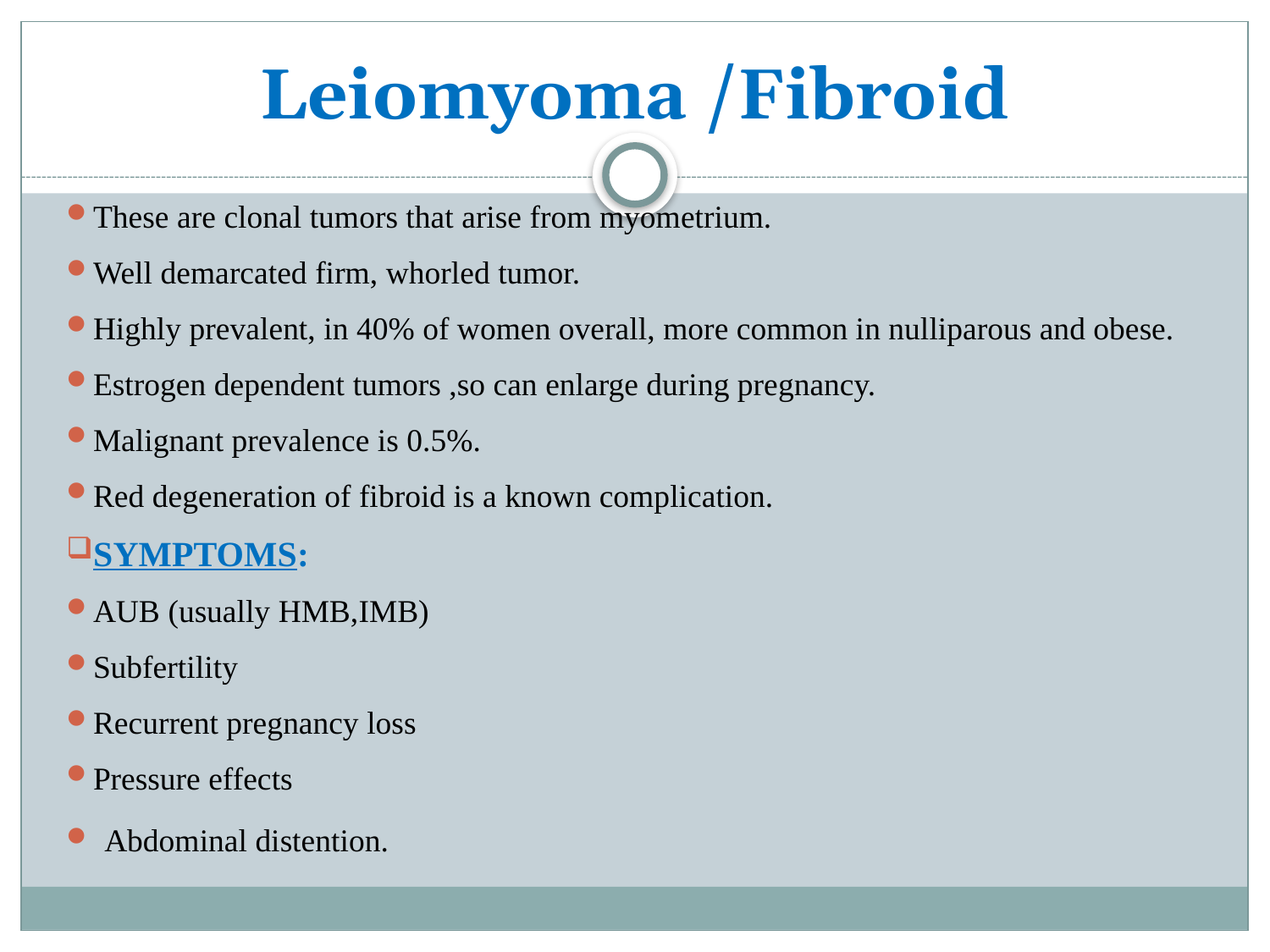

# Leiomyoma /Fibroid
These are clonal tumors that arise from myometrium.
Well demarcated firm, whorled tumor.
Highly prevalent, in 40% of women overall, more common in nulliparous and obese.
Estrogen dependent tumors ,so can enlarge during pregnancy.
Malignant prevalence is 0.5%.
Red degeneration of fibroid is a known complication.
SYMPTOMS:
AUB (usually HMB,IMB)
Subfertility
Recurrent pregnancy loss
Pressure effects
Abdominal distention.